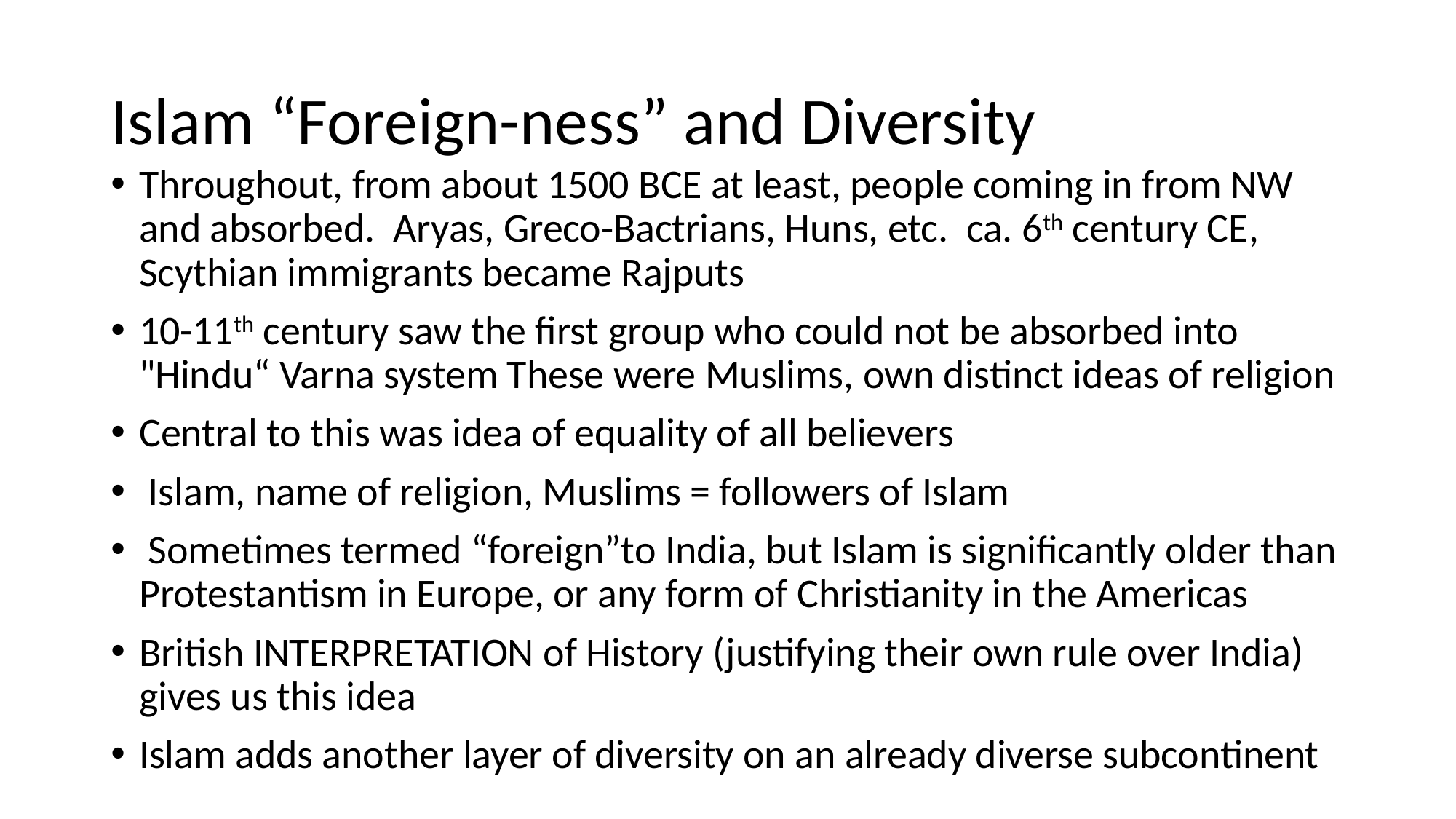

# Islam “Foreign-ness” and Diversity
Throughout, from about 1500 BCE at least, people coming in from NW and absorbed.  Aryas, Greco-Bactrians, Huns, etc.  ca. 6th century CE, Scythian immigrants became Rajputs
10-11th century saw the first group who could not be absorbed into "Hindu“ Varna system These were Muslims, own distinct ideas of religion
Central to this was idea of equality of all believers
 Islam, name of religion, Muslims = followers of Islam
 Sometimes termed “foreign”to India, but Islam is significantly older than Protestantism in Europe, or any form of Christianity in the Americas
British INTERPRETATION of History (justifying their own rule over India) gives us this idea
Islam adds another layer of diversity on an already diverse subcontinent